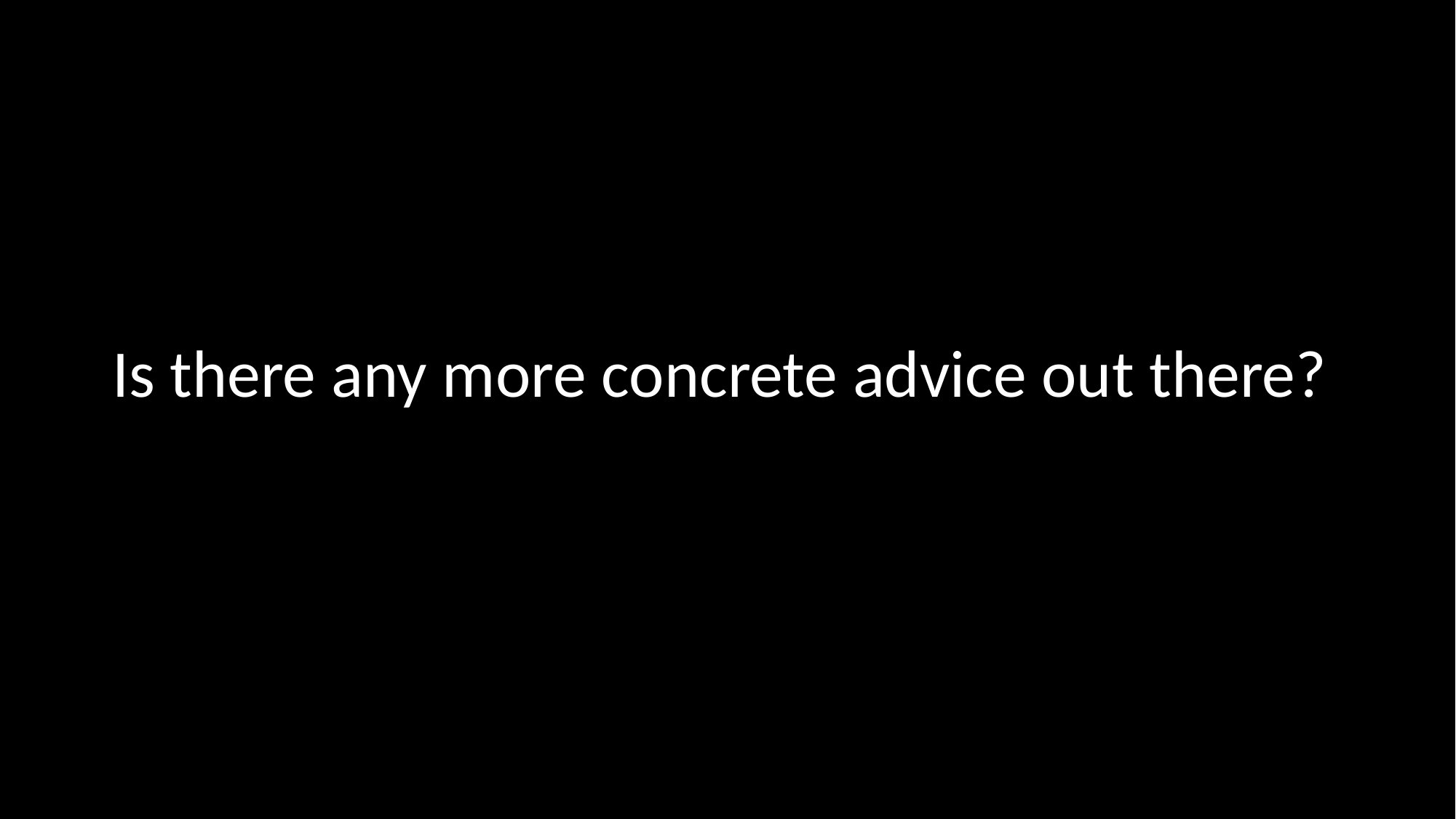

# Is there any more concrete advice out there?